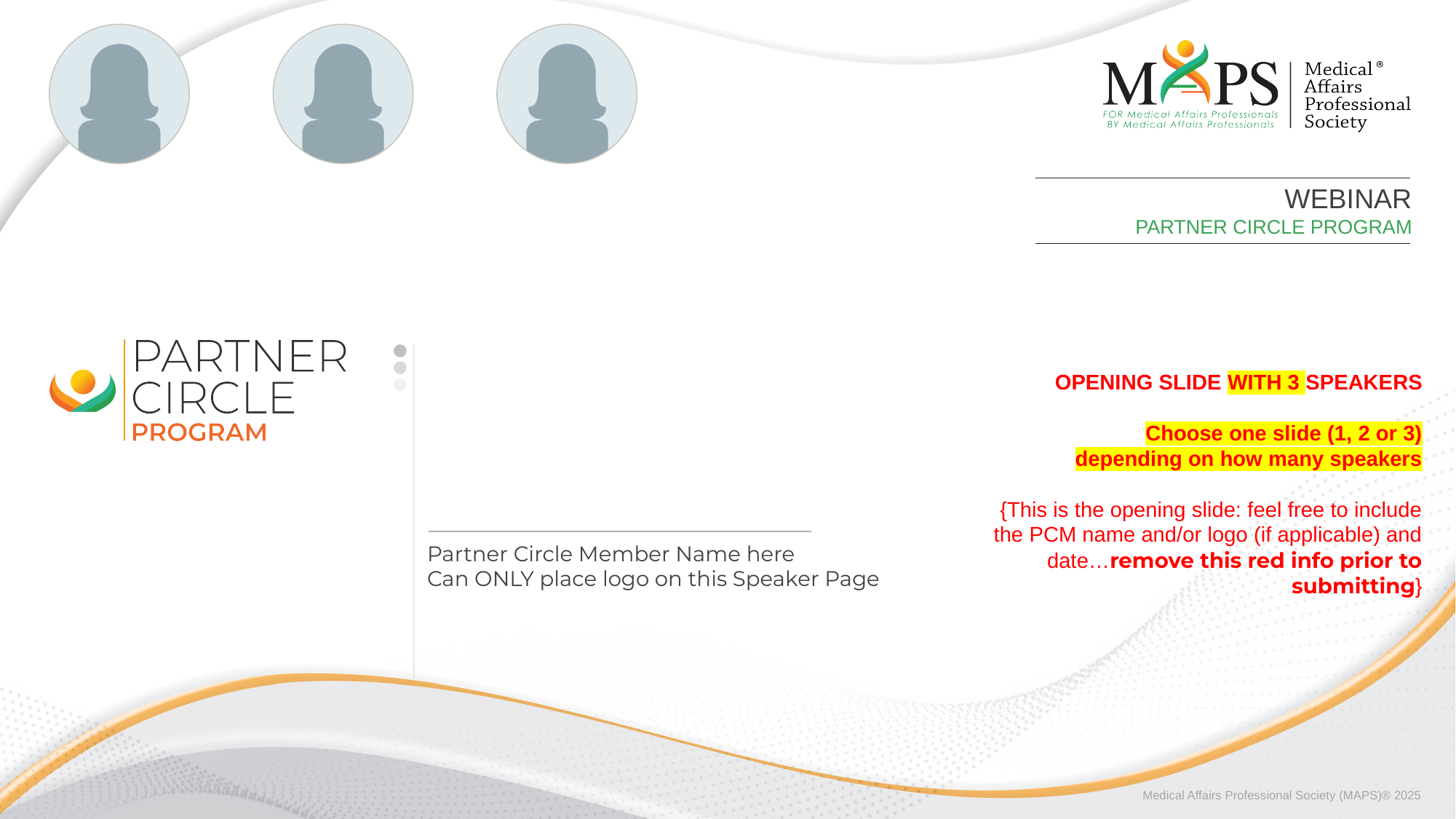

#
OPENING SLIDE WITH 3 SPEAKERS

Choose one slide (1, 2 or 3)
depending on how many speakers

{This is the opening slide: feel free to include the PCM name and/or logo (if applicable) and date…remove this red info prior to submitting}

Partner Circle Member Name here
Can ONLY place logo on this Speaker Page